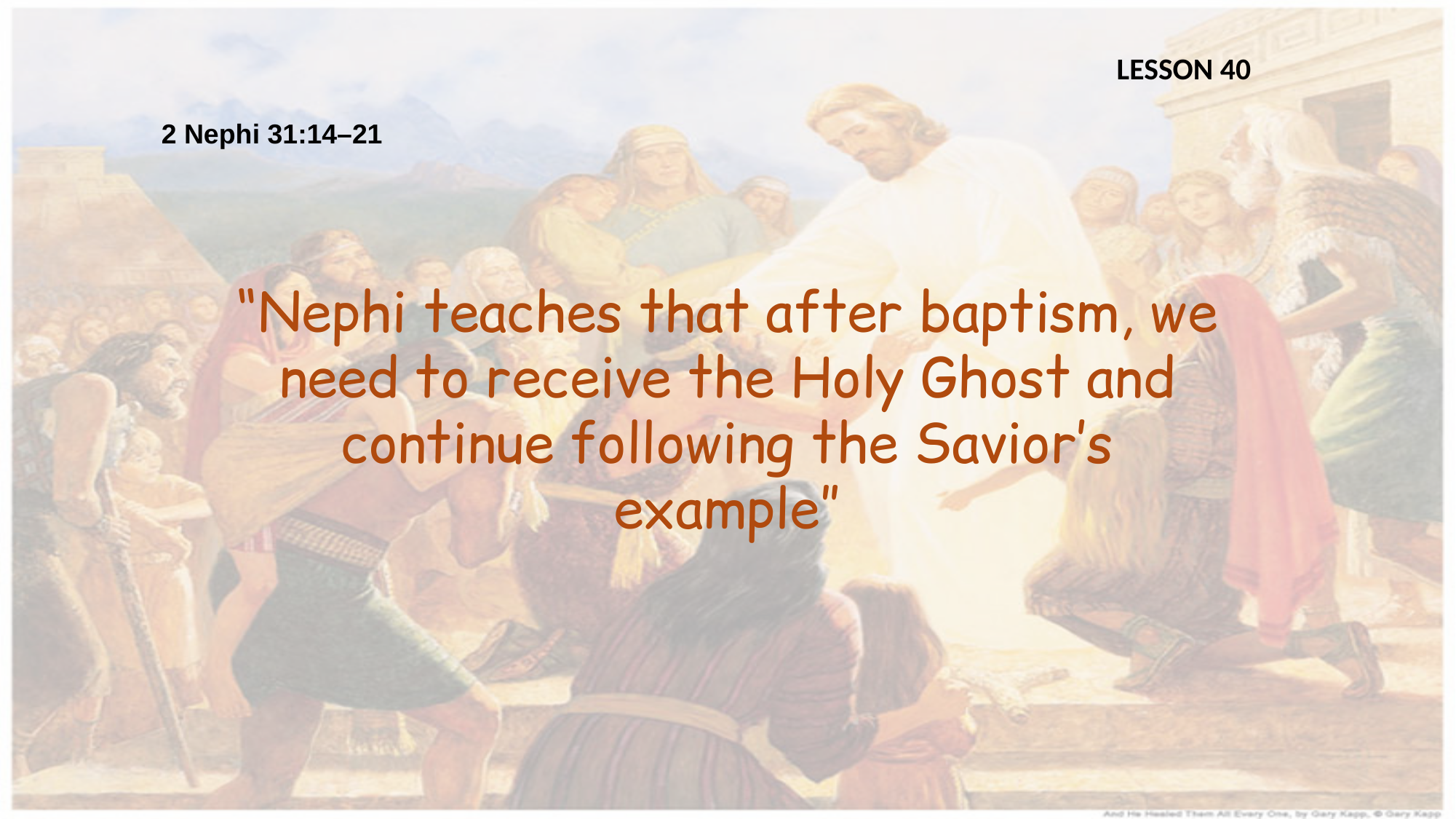

LESSON 40

2 Nephi 31:14–21
“Nephi teaches that after baptism, we need to receive the Holy Ghost and continue following the Savior’s example”